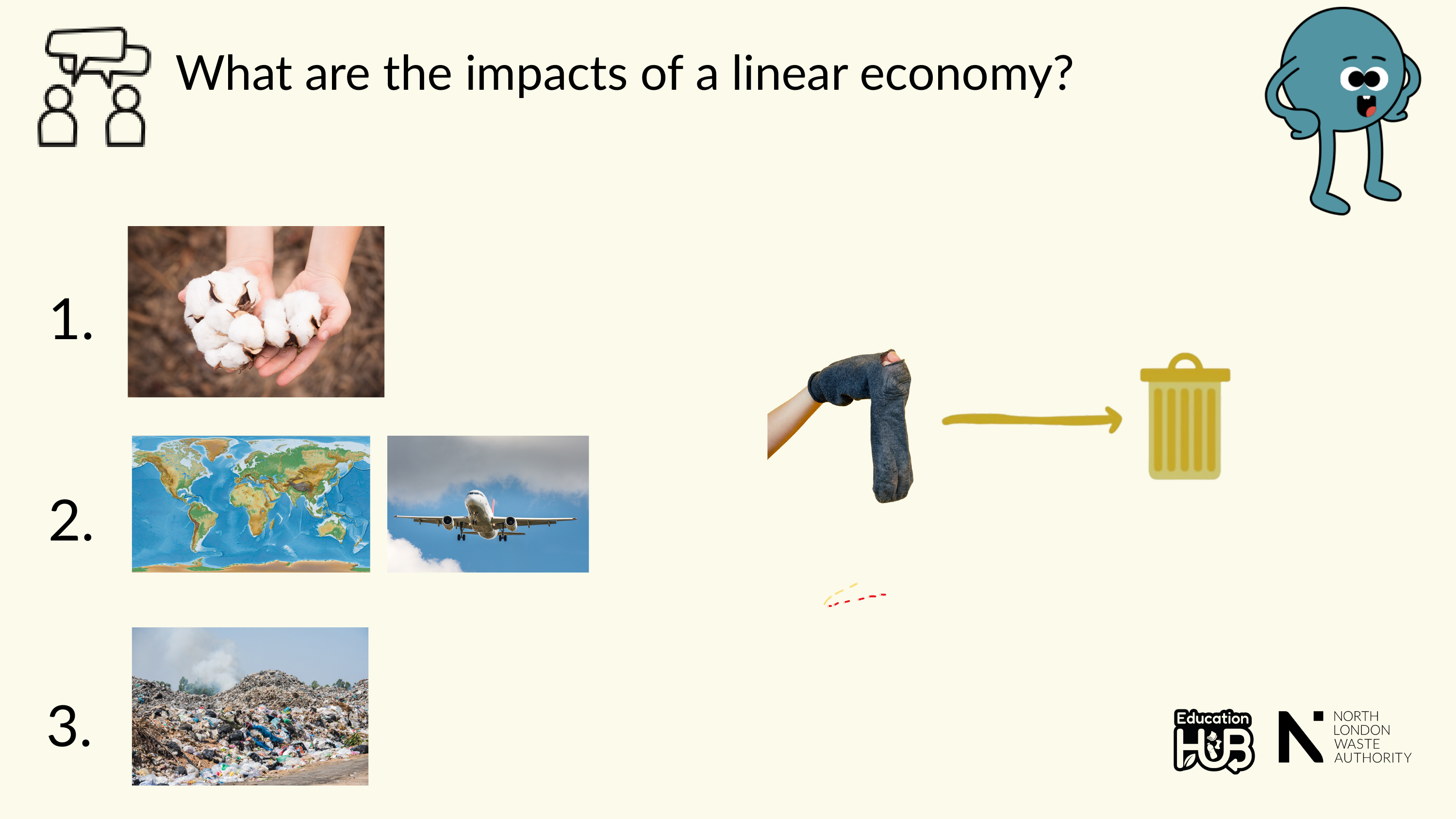

What are the impacts of a linear economy?

1.

2.

3.